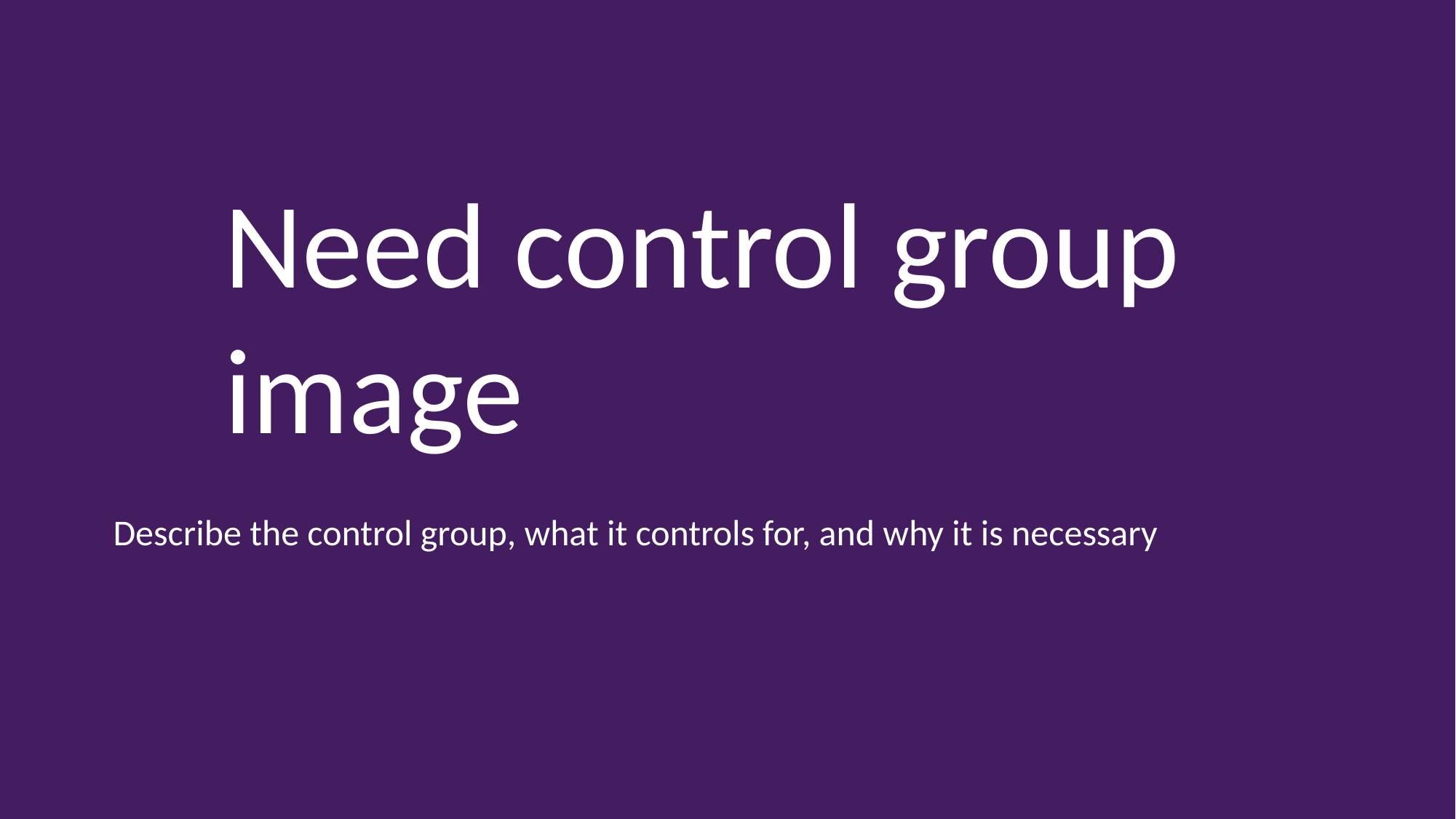

Need control group image
Describe the control group, what it controls for, and why it is necessary